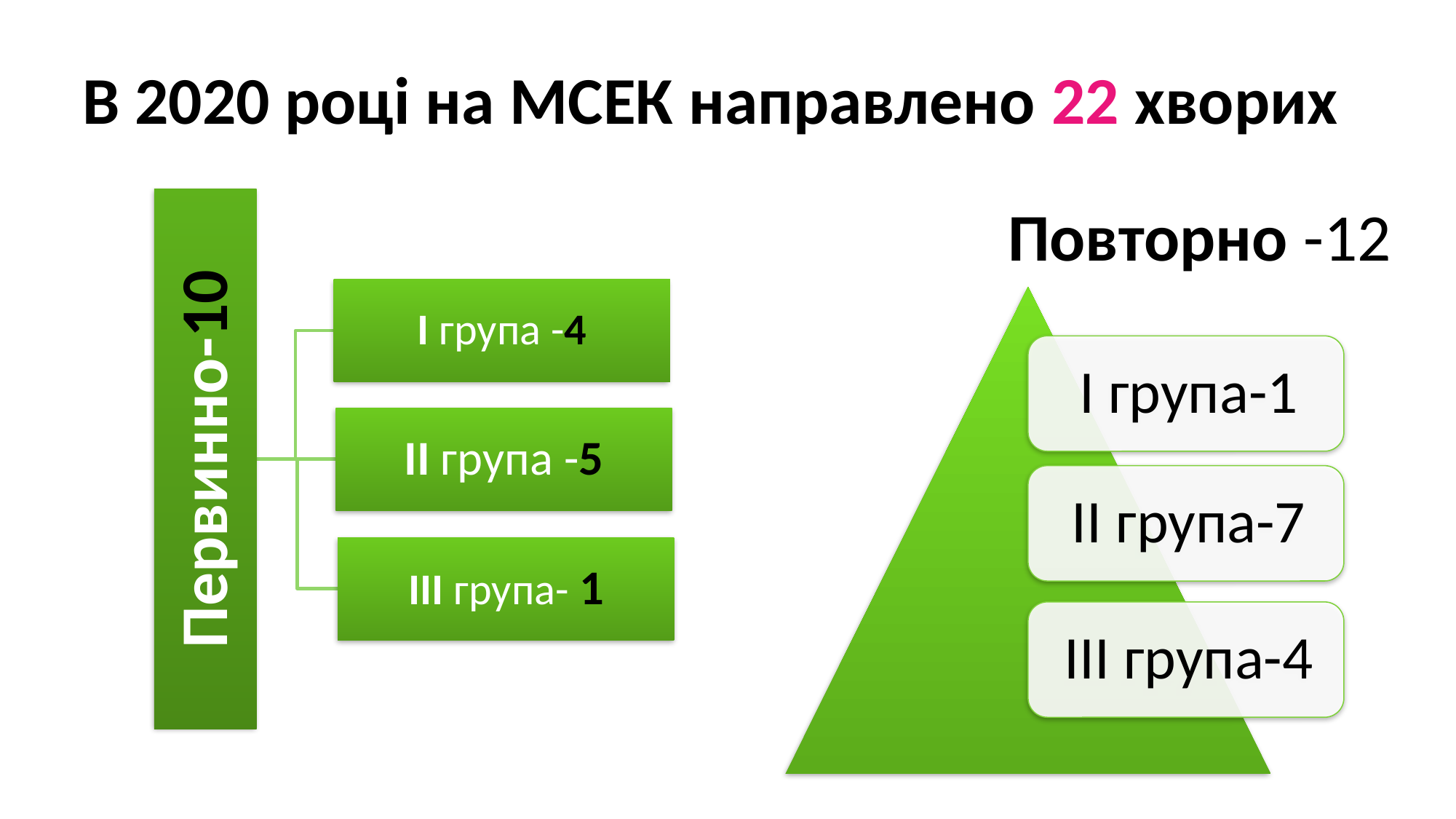

# В 2020 році на МСЕК направлено 22 хворих

Первинно-10
I група -4
II група -5
III група- 1
Повторно -12
І група-1
ІІ група-7
ІІІ група-4